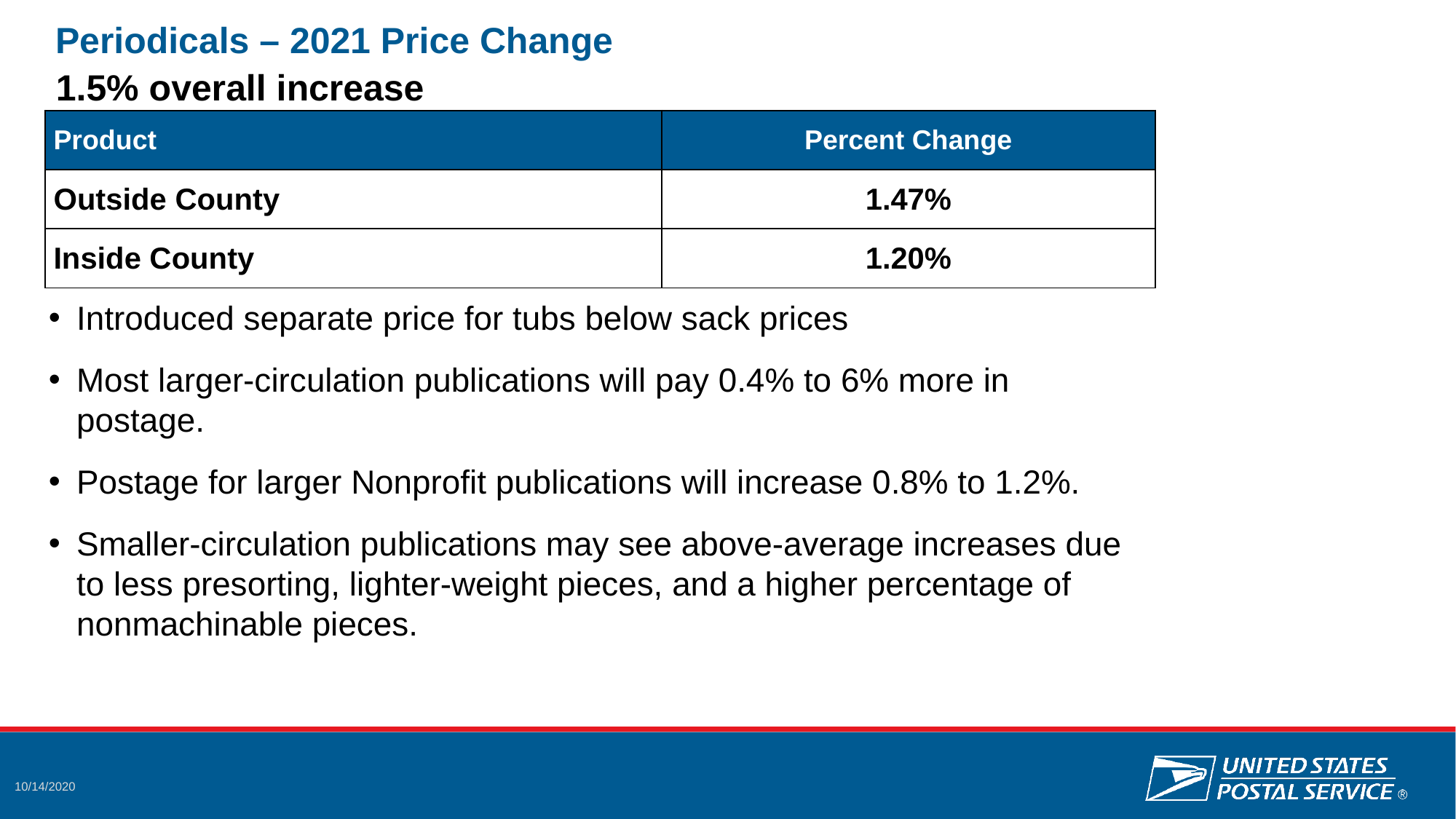

# Periodicals – 2021 Price Change
1.5% overall increase
| Product | Percent Change |
| --- | --- |
| Outside County | 1.47% |
| Inside County | 1.20% |
Introduced separate price for tubs below sack prices

Most larger-circulation publications will pay 0.4% to 6% more in postage.

Postage for larger Nonprofit publications will increase 0.8% to 1.2%.

Smaller-circulation publications may see above-average increases due to less presorting, lighter-weight pieces, and a higher percentage of nonmachinable pieces.
10/14/2020